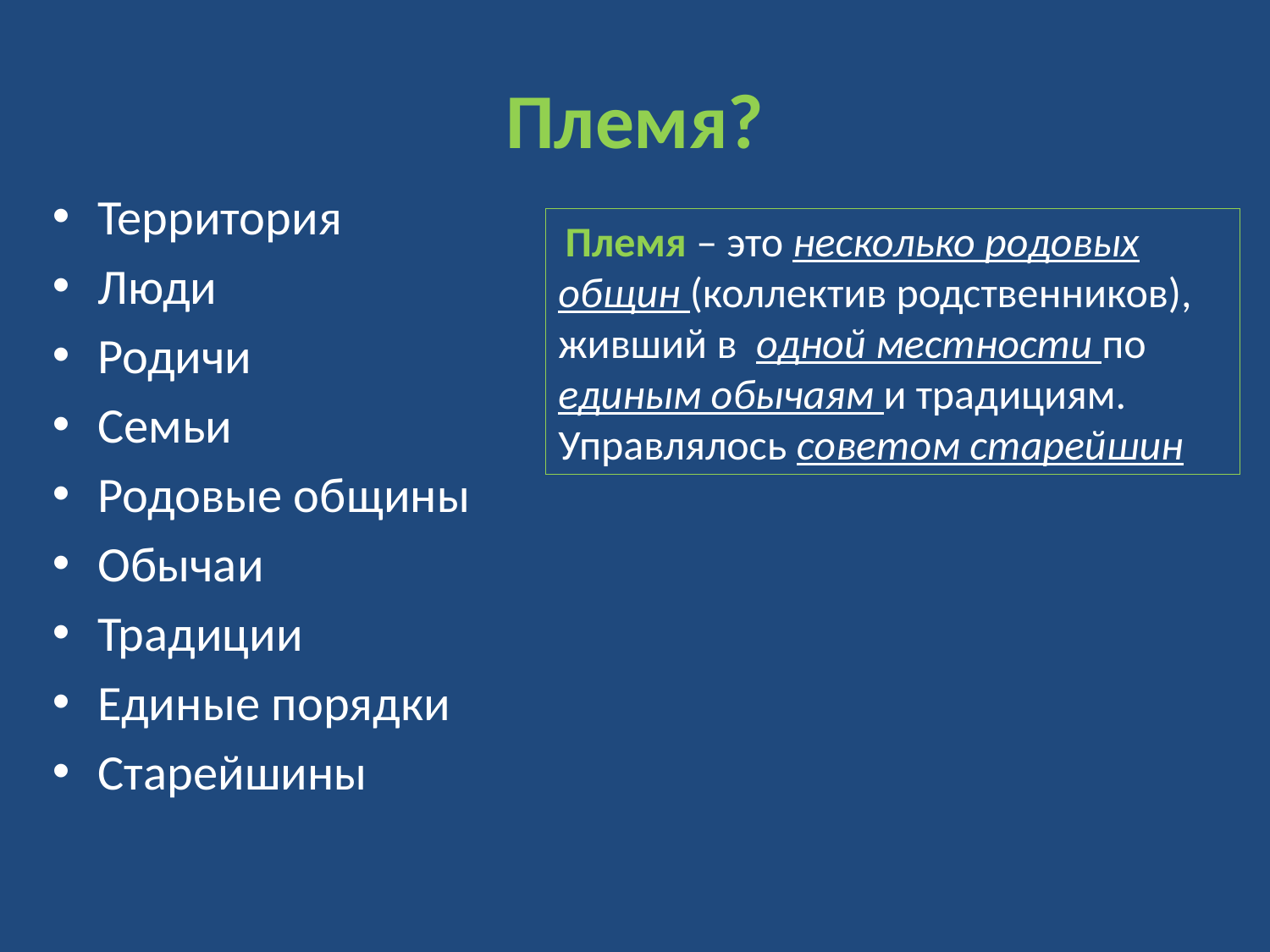

# Племя?
Территория
Люди
Родичи
Семьи
Родовые общины
Обычаи
Традиции
Единые порядки
Старейшины
 Племя – это несколько родовых общин (коллектив родственников), живший в  одной местности по единым обычаям и традициям. Управлялось советом старейшин